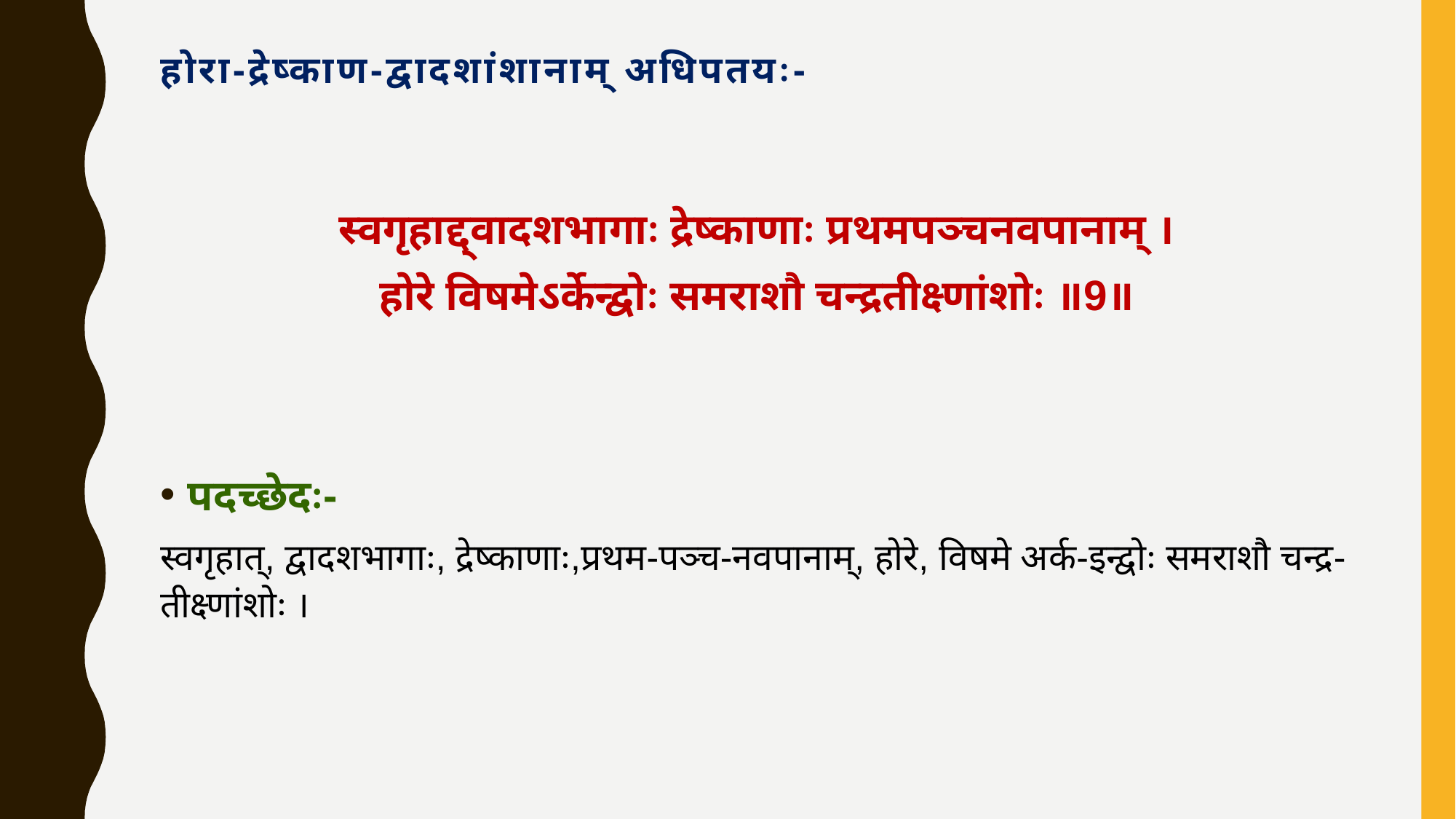

# होरा-द्रेष्काण-द्वादशांशानाम् अधिपतयः-
स्वगृहाद्द्वादशभागाः द्रेष्काणाः प्रथमपञ्चनवपानाम् ।
होरे विषमेऽर्केन्द्वोः समराशौ चन्द्रतीक्ष्णांशोः ॥9॥

पदच्छेदः-
स्वगृहात्, द्वादशभागाः, द्रेष्काणाः,प्रथम-पञ्च-नवपानाम्, होरे, विषमे अर्क-इन्द्वोः समराशौ चन्द्र-तीक्ष्णांशोः ।